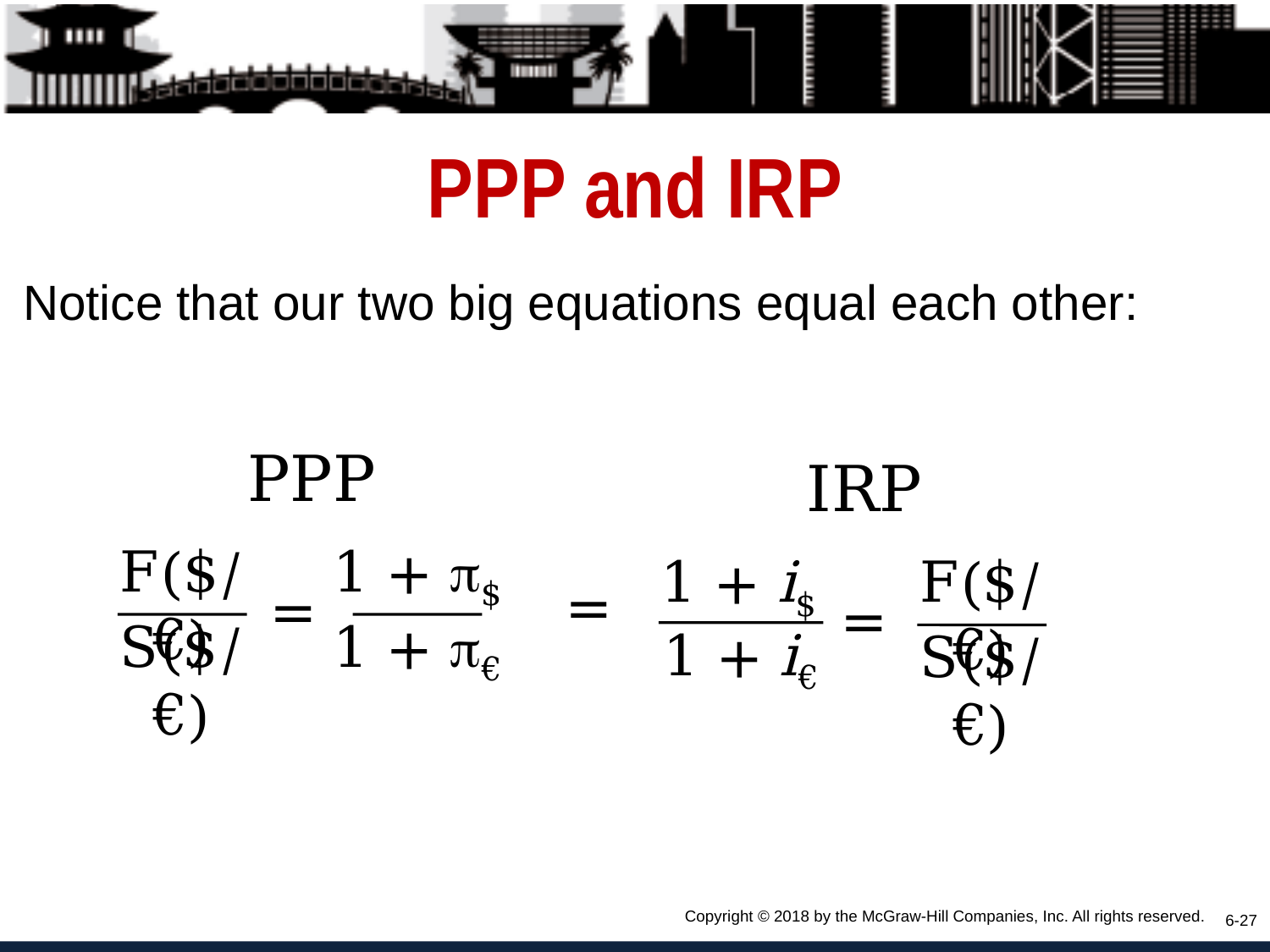

# PPP and IRP
Notice that our two big equations equal each other:
PPP
F($/€)
=
S($/€)

1 + π$
1 + π€

IRP
1 + i$
F($/€)
=
1 + i€
S($/€)

=
Copyright © 2018 by the McGraw-Hill Companies, Inc. All rights reserved.

6-27